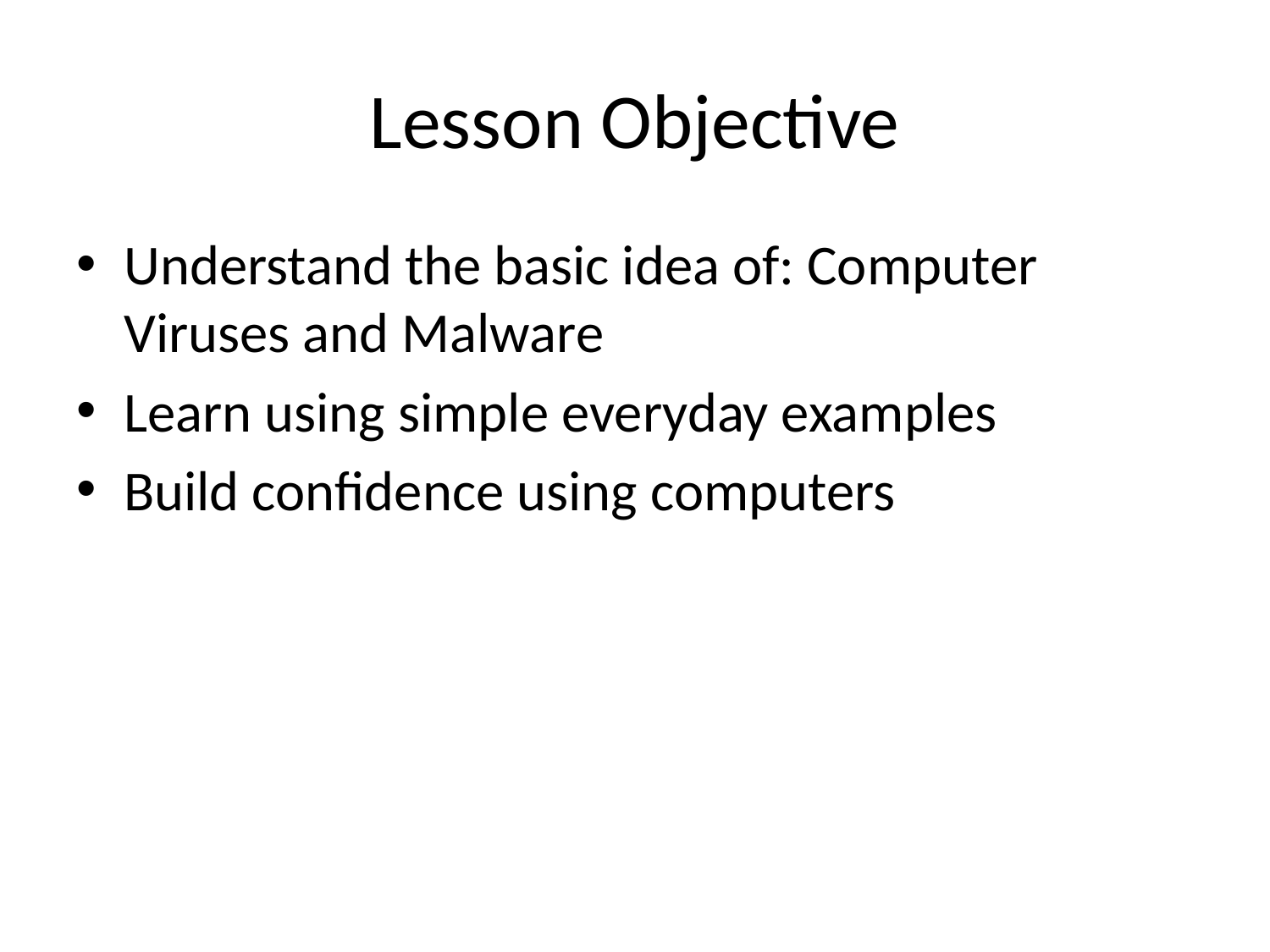

# Lesson Objective
Understand the basic idea of: Computer Viruses and Malware
Learn using simple everyday examples
Build confidence using computers